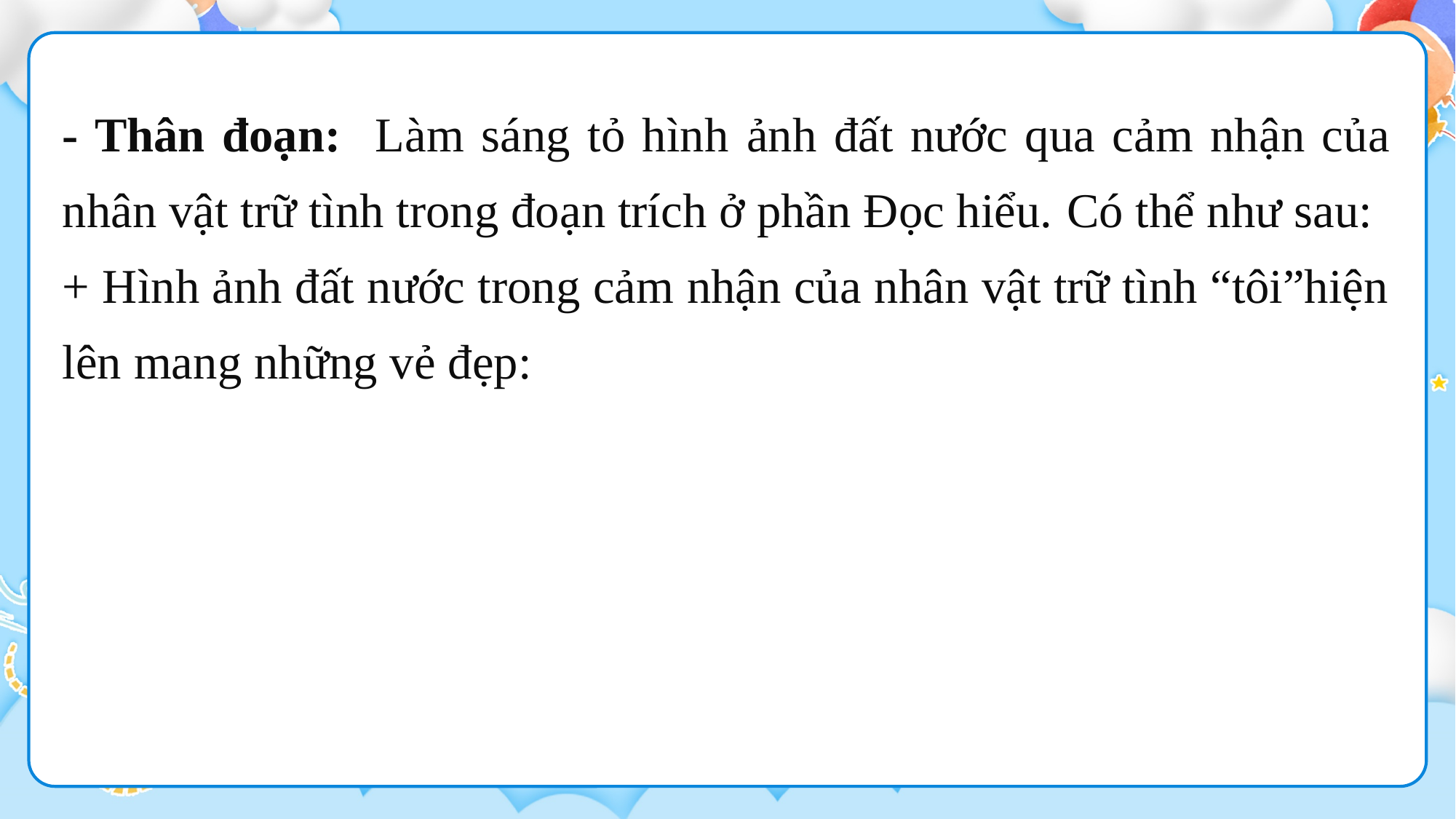

- Thân đoạn:  Làm sáng tỏ hình ảnh đất nước qua cảm nhận của nhân vật trữ tình trong đoạn trích ở phần Đọc hiểu. Có thể như sau:
+ Hình ảnh đất nước trong cảm nhận của nhân vật trữ tình “tôi”hiện lên mang những vẻ đẹp: